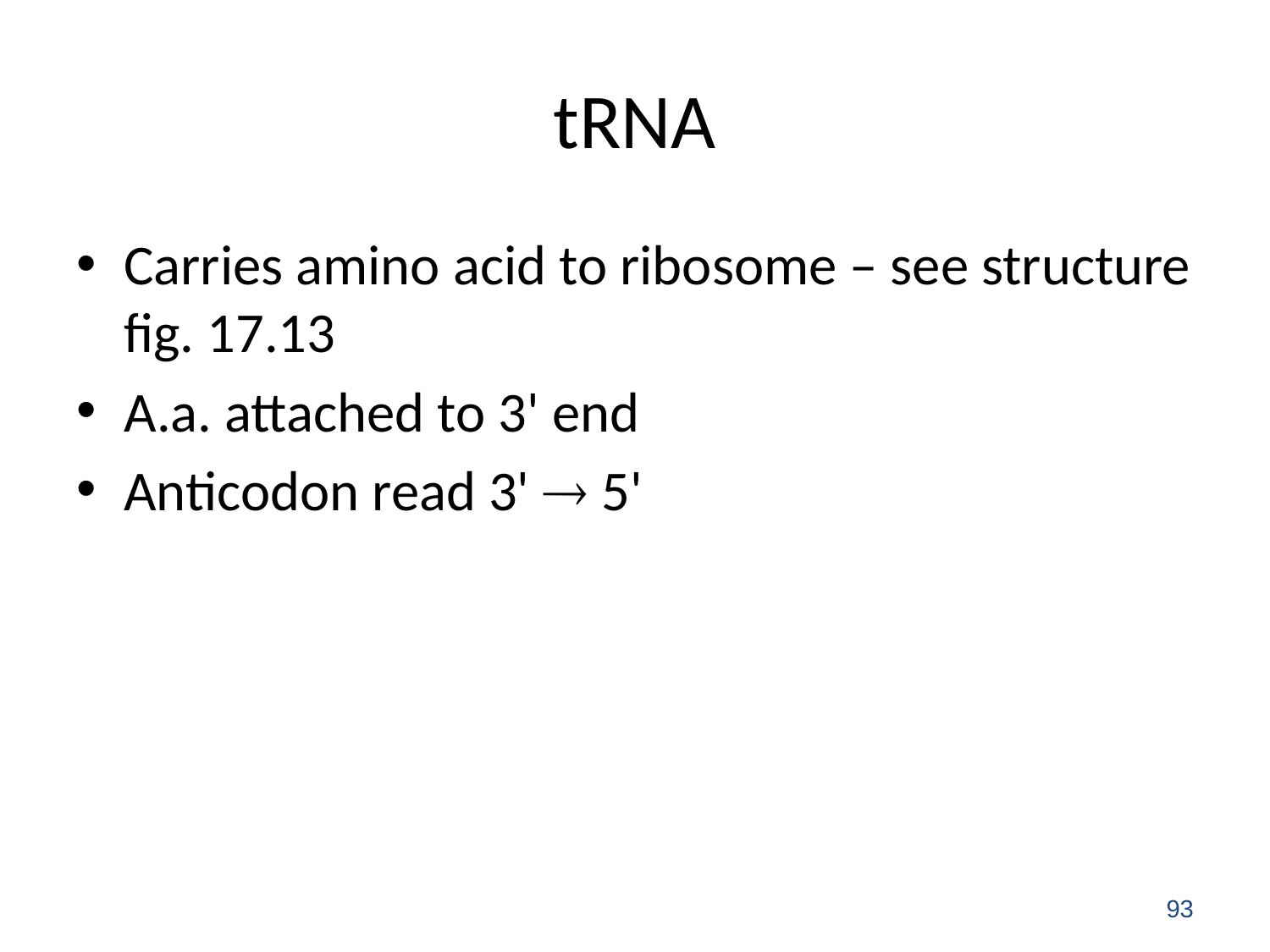

# tRNA
Carries amino acid to ribosome – see structure fig. 17.13
A.a. attached to 3' end
Anticodon read 3' → 5'

93